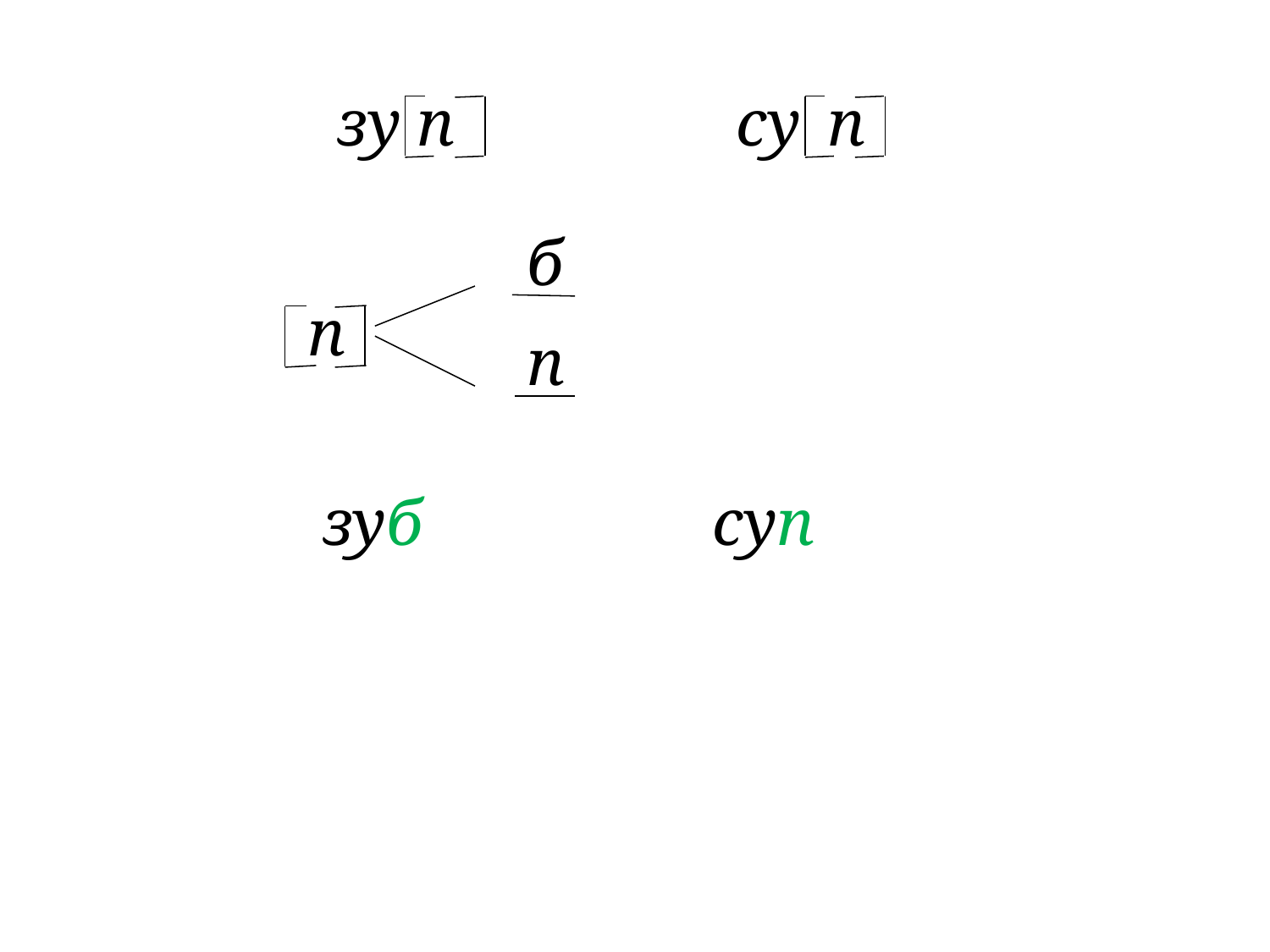

зу                      су
п
п
б
п
п
 зуб                   суп